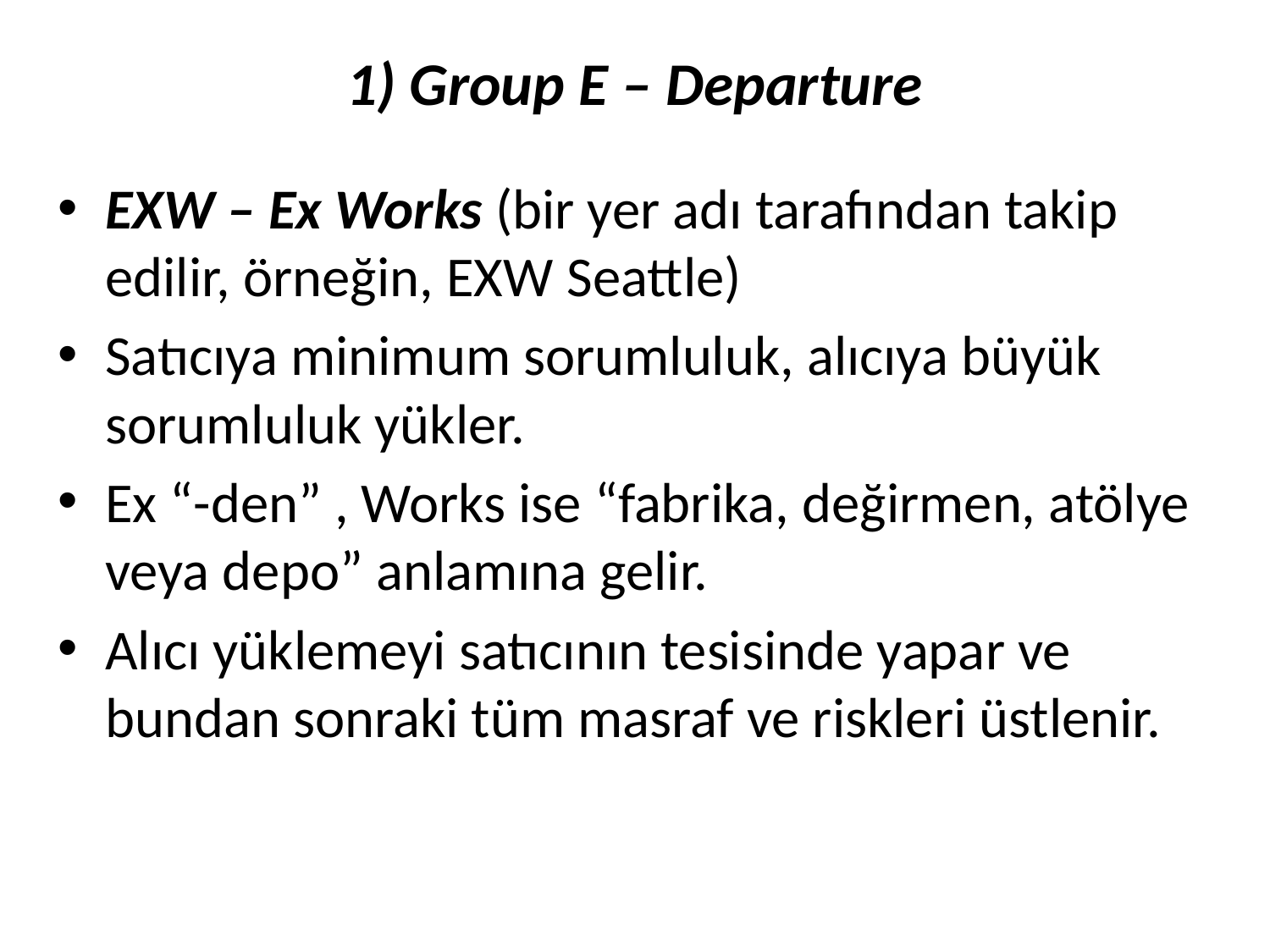

# 1) Group E – Departure
EXW – Ex Works (bir yer adı tarafından takip edilir, örneğin, EXW Seattle)
Satıcıya minimum sorumluluk, alıcıya büyük sorumluluk yükler.
Ex “-den” , Works ise “fabrika, değirmen, atölye veya depo” anlamına gelir.
Alıcı yüklemeyi satıcının tesisinde yapar ve bundan sonraki tüm masraf ve riskleri üstlenir.